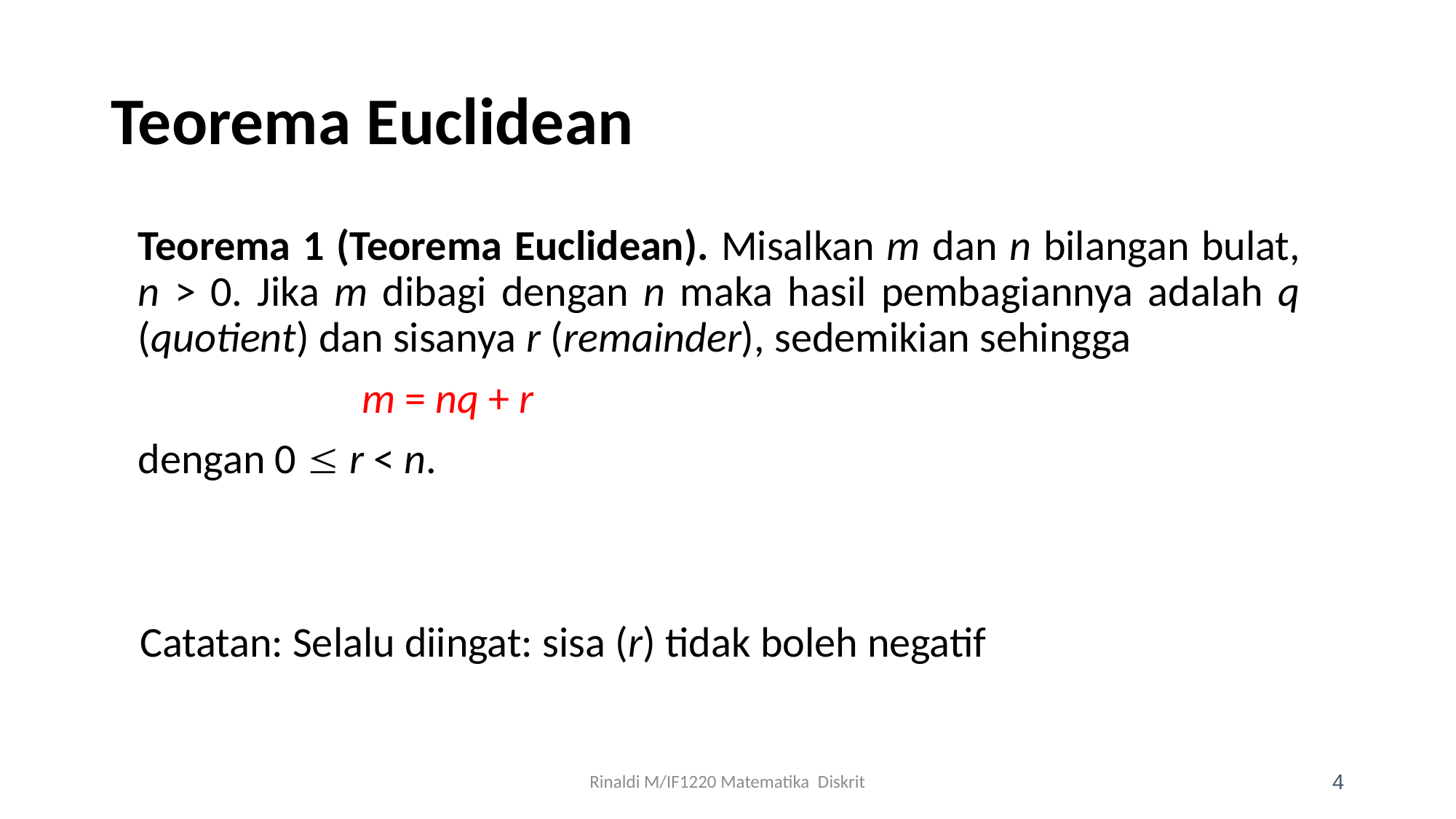

# Teorema Euclidean
	Teorema 1 (Teorema Euclidean). Misalkan m dan n bilangan bulat, n > 0. Jika m dibagi dengan n maka hasil pembagiannya adalah q (quotient) dan sisanya r (remainder), sedemikian sehingga
                          m = nq + r
	dengan 0 ≤ r < n.

   Catatan: Selalu diingat: sisa (r) tidak boleh negatif
Rinaldi M/IF1220 Matematika  Diskrit
4